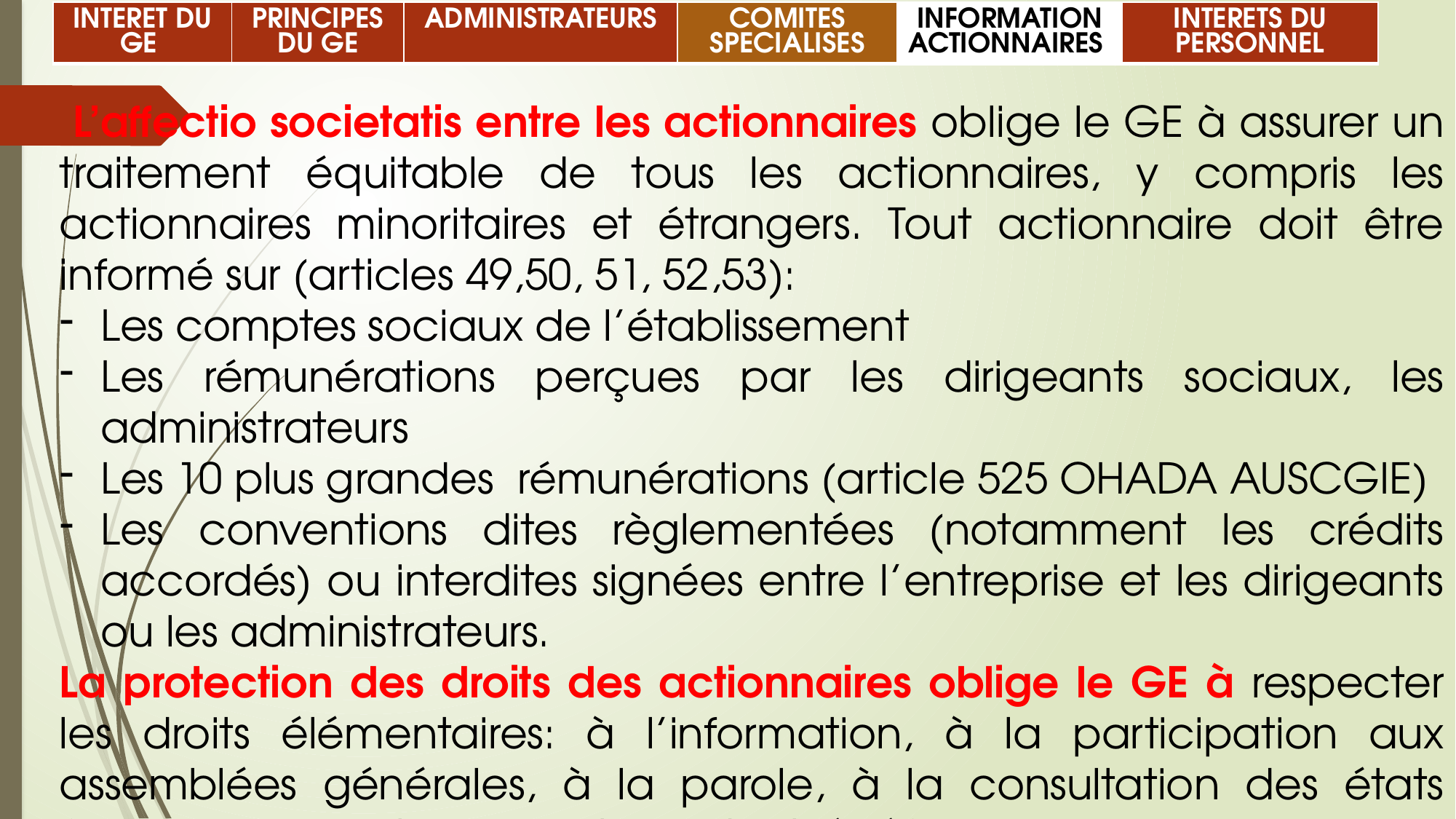

| INTERET DU GE | PRINCIPES DU GE | ADMINISTRATEURS | COMITES SPECIALISES | INFORMATION ACTIONNAIRES | INTERETS DU PERSONNEL |
| --- | --- | --- | --- | --- | --- |
 L’affectio societatis entre les actionnaires oblige le GE à assurer un traitement équitable de tous les actionnaires, y compris les actionnaires minoritaires et étrangers. Tout actionnaire doit être informé sur (articles 49,50, 51, 52,53):
Les comptes sociaux de l’établissement
Les rémunérations perçues par les dirigeants sociaux, les administrateurs
Les 10 plus grandes  rémunérations (article 525 OHADA AUSCGIE)
Les conventions dites règlementées (notamment les crédits accordés) ou interdites signées entre l’entreprise et les dirigeants ou les administrateurs.
La protection des droits des actionnaires oblige le GE à respecter les droits élémentaires: à l’information, à la participation aux assemblées générales, à la parole, à la consultation des états financiers, au vote, au partage des bénéfices.